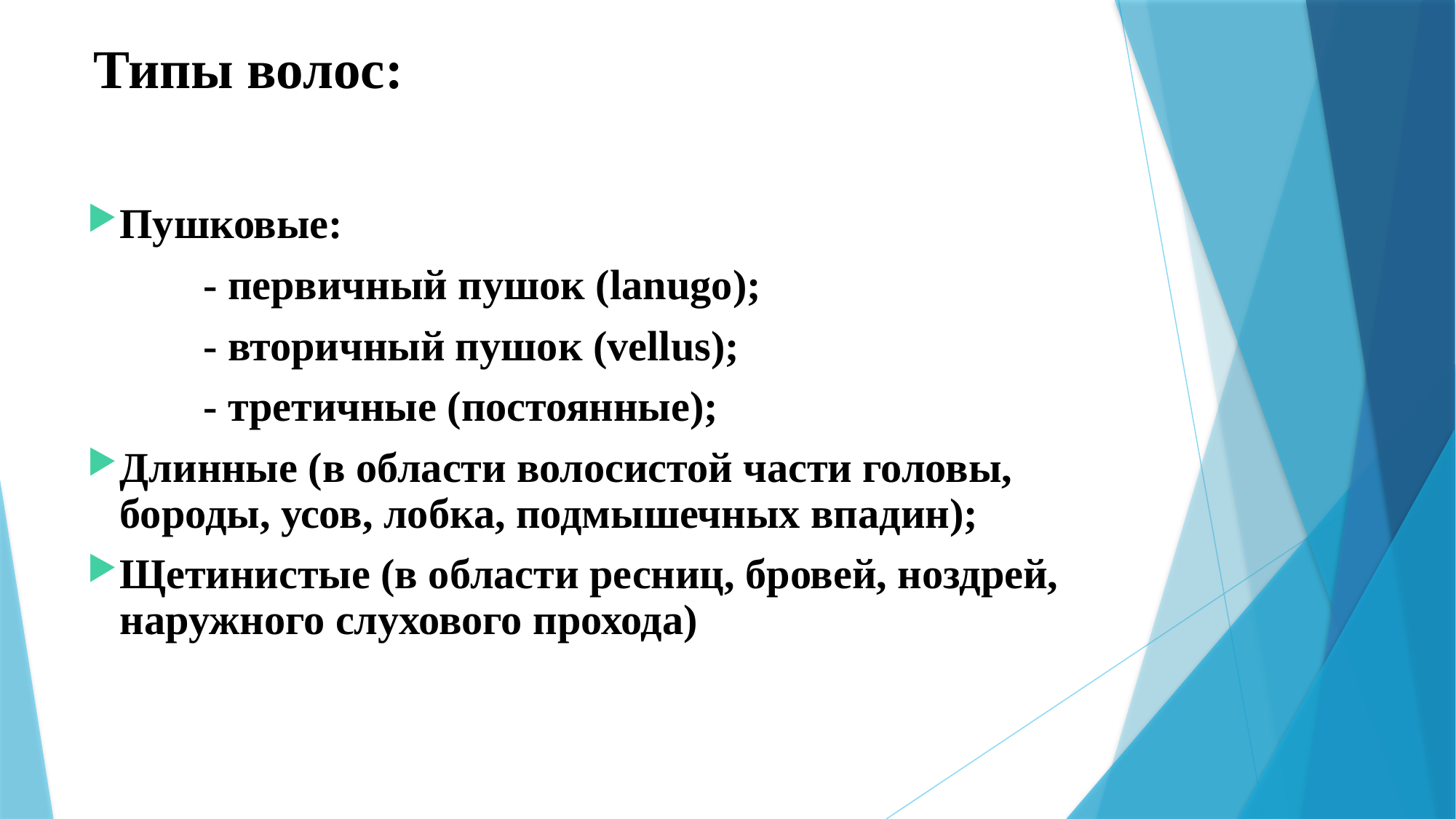

# Типы волос:
Пушковые:
           - первичный пушок (lanugo);
           - вторичный пушок (vellus);
           - третичные (постоянные);
Длинные (в области волосистой части головы, бороды, усов, лобка, подмышечных впадин);
Щетинистые (в области ресниц, бровей, ноздрей, наружного слухового прохода)